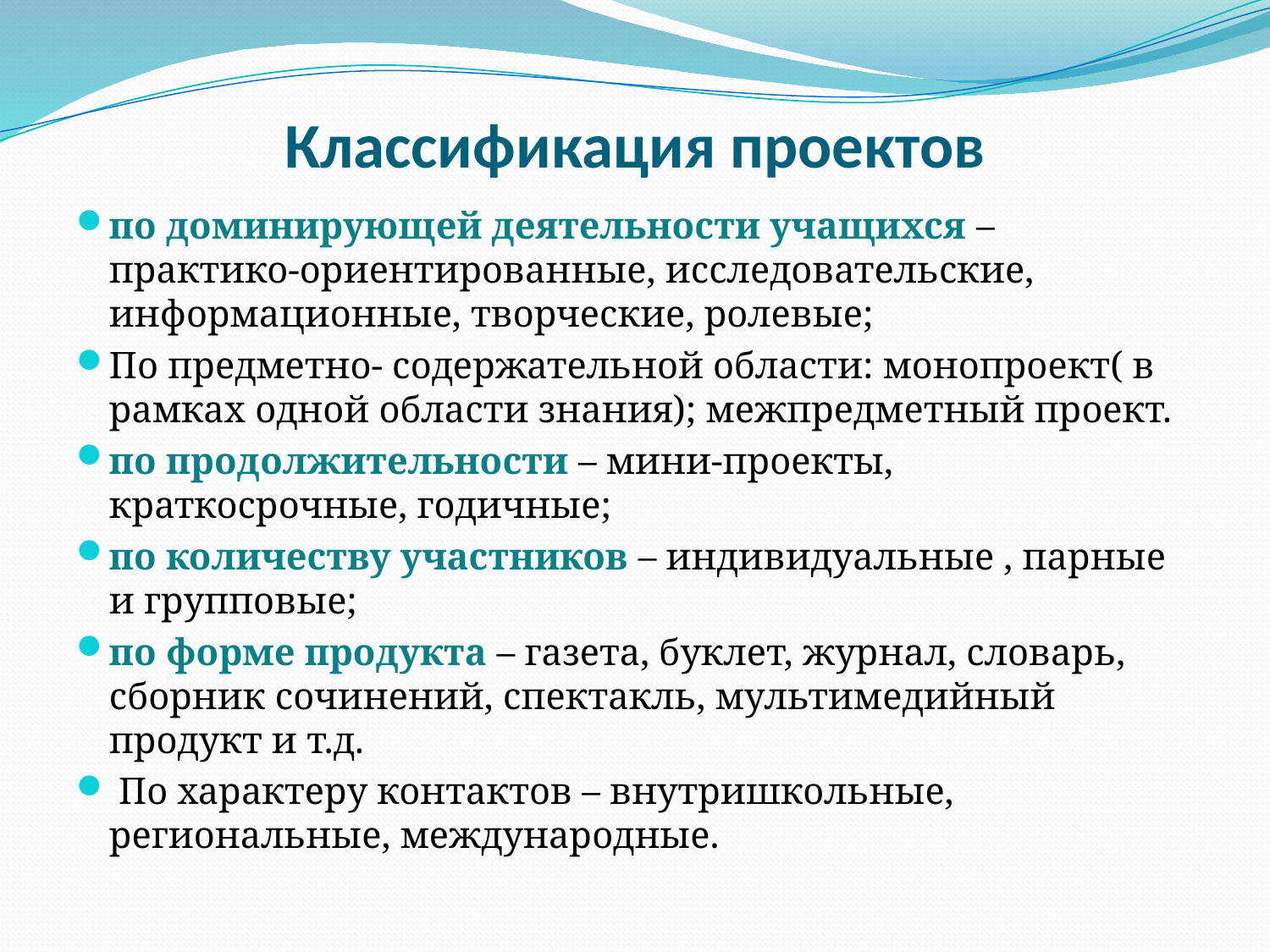

# Классификация проектов
по доминирующей деятельности учащихся – практико-ориентированные, исследовательские, информационные, творческие, ролевые;
По предметно- содержательной области: монопроект( в рамках одной области знания); межпредметный проект.
по продолжительности – мини-проекты, краткосрочные, годичные;
по количеству участников – индивидуальные , парные и групповые;
по форме продукта – газета, буклет, журнал, словарь, сборник сочинений, спектакль, мультимедийный продукт и т.д.
 По характеру контактов – внутришкольные, региональные, международные.